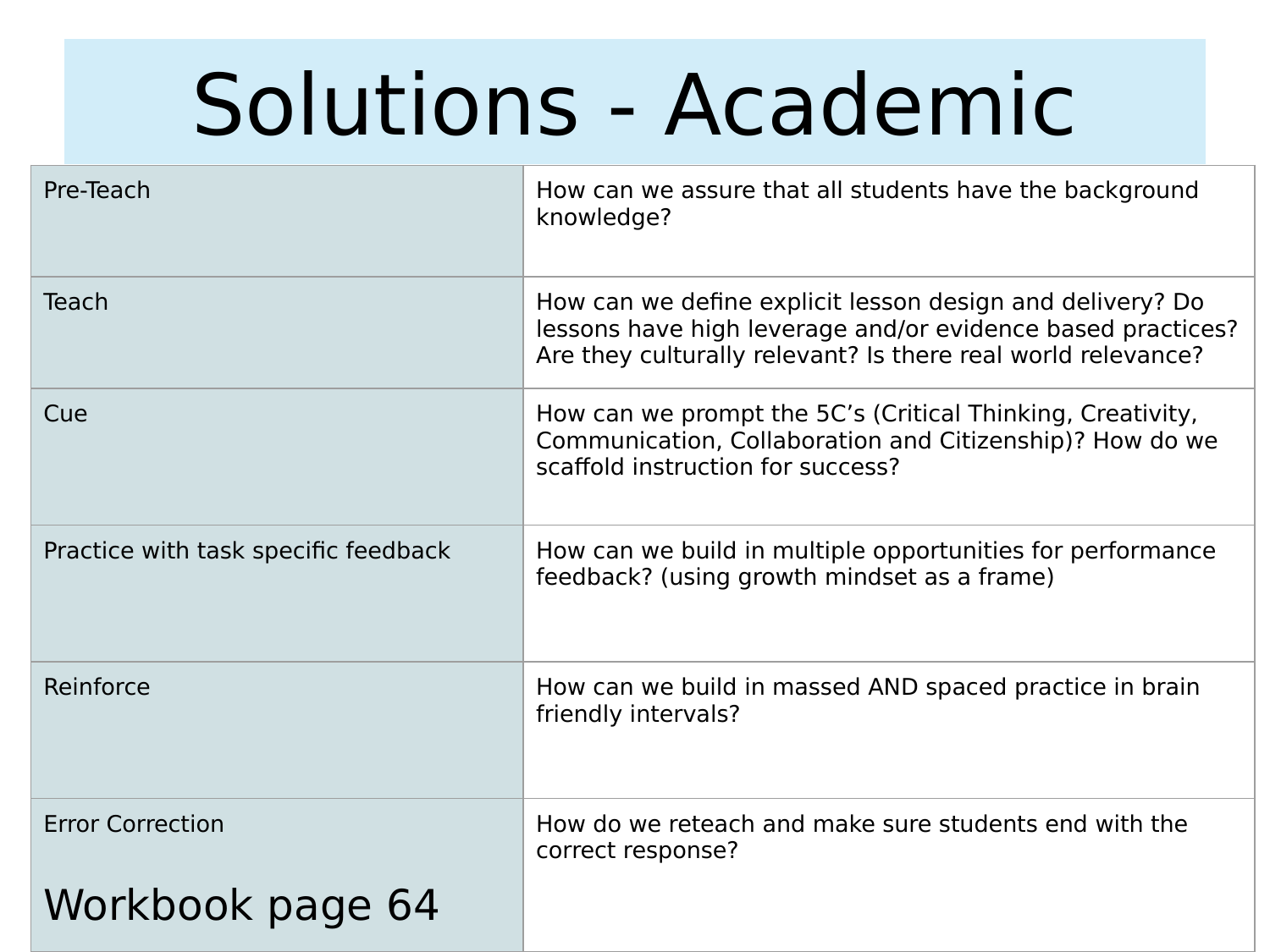

# Solutions - Academic
| Pre-Teach | How can we assure that all students have the background knowledge? |
| --- | --- |
| Teach | How can we define explicit lesson design and delivery? Do lessons have high leverage and/or evidence based practices? Are they culturally relevant? Is there real world relevance? |
| Cue | How can we prompt the 5C’s (Critical Thinking, Creativity, Communication, Collaboration and Citizenship)? How do we scaffold instruction for success? |
| Practice with task specific feedback | How can we build in multiple opportunities for performance feedback? (using growth mindset as a frame) |
| Reinforce | How can we build in massed AND spaced practice in brain friendly intervals? |
| Error Correction | How do we reteach and make sure students end with the correct response? |
Workbook page 64